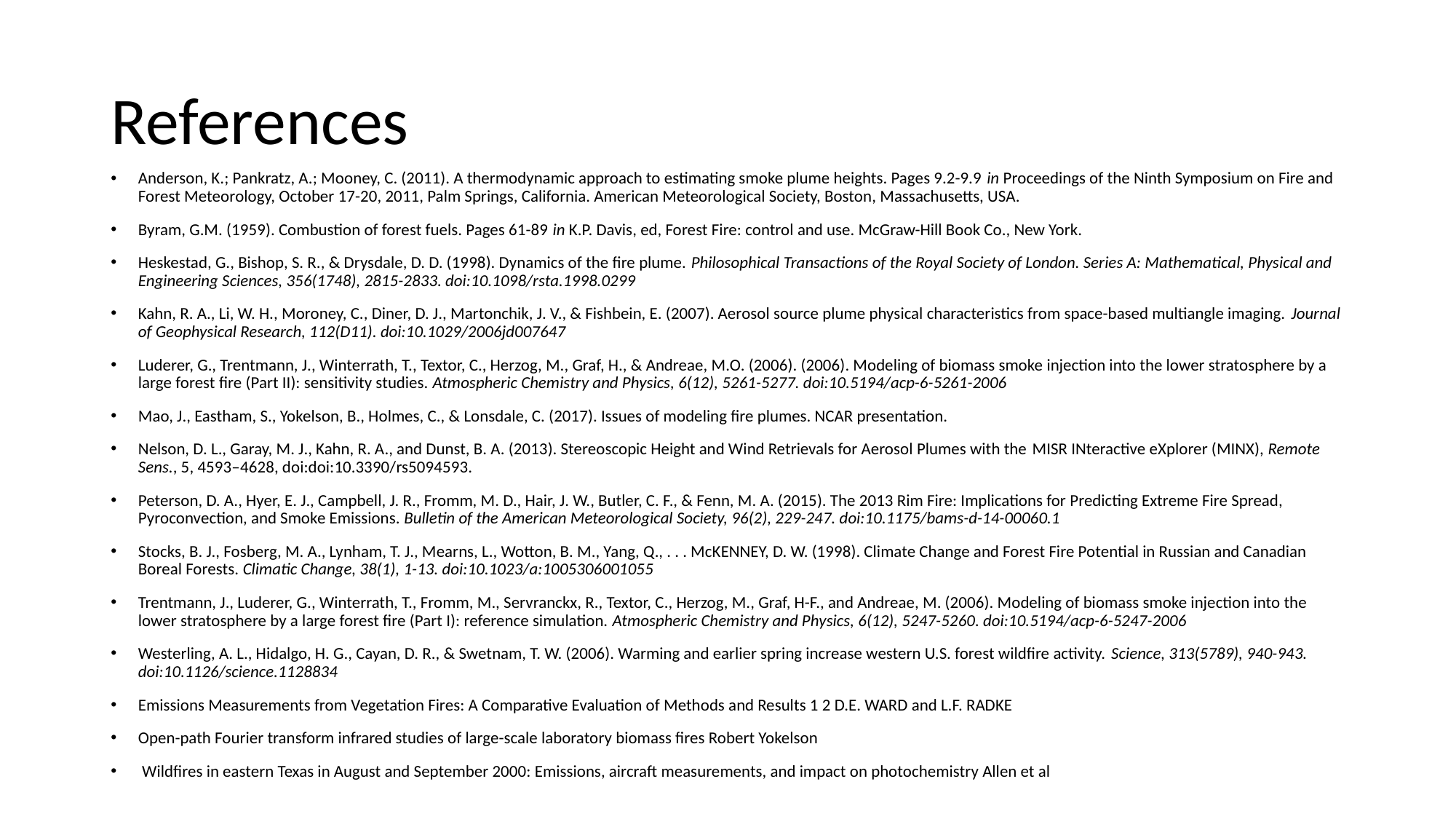

# References
Anderson, K.; Pankratz, A.; Mooney, C. (2011). A thermodynamic approach to estimating smoke plume heights. Pages 9.2-9.9 in Proceedings of the Ninth Symposium on Fire and Forest Meteorology, October 17-20, 2011, Palm Springs, California. American Meteorological Society, Boston, Massachusetts, USA.
Byram, G.M. (1959). Combustion of forest fuels. Pages 61-89 in K.P. Davis, ed, Forest Fire: control and use. McGraw-Hill Book Co., New York.
Heskestad, G., Bishop, S. R., & Drysdale, D. D. (1998). Dynamics of the fire plume. Philosophical Transactions of the Royal Society of London. Series A: Mathematical, Physical and Engineering Sciences, 356(1748), 2815-2833. doi:10.1098/rsta.1998.0299
Kahn, R. A., Li, W. H., Moroney, C., Diner, D. J., Martonchik, J. V., & Fishbein, E. (2007). Aerosol source plume physical characteristics from space-based multiangle imaging. Journal of Geophysical Research, 112(D11). doi:10.1029/2006jd007647
Luderer, G., Trentmann, J., Winterrath, T., Textor, C., Herzog, M., Graf, H., & Andreae, M.O. (2006). (2006). Modeling of biomass smoke injection into the lower stratosphere by a large forest fire (Part II): sensitivity studies. Atmospheric Chemistry and Physics, 6(12), 5261-5277. doi:10.5194/acp-6-5261-2006
Mao, J., Eastham, S., Yokelson, B., Holmes, C., & Lonsdale, C. (2017). Issues of modeling fire plumes. NCAR presentation.
Nelson, D. L., Garay, M. J., Kahn, R. A., and Dunst, B. A. (2013). Stereoscopic Height and Wind Retrievals for Aerosol Plumes with the MISR INteractive eXplorer (MINX), Remote Sens., 5, 4593–4628, doi:doi:10.3390/rs5094593.
Peterson, D. A., Hyer, E. J., Campbell, J. R., Fromm, M. D., Hair, J. W., Butler, C. F., & Fenn, M. A. (2015). The 2013 Rim Fire: Implications for Predicting Extreme Fire Spread, Pyroconvection, and Smoke Emissions. Bulletin of the American Meteorological Society, 96(2), 229-247. doi:10.1175/bams-d-14-00060.1
Stocks, B. J., Fosberg, M. A., Lynham, T. J., Mearns, L., Wotton, B. M., Yang, Q., . . . McKENNEY, D. W. (1998). Climate Change and Forest Fire Potential in Russian and Canadian Boreal Forests. Climatic Change, 38(1), 1-13. doi:10.1023/a:1005306001055
Trentmann, J., Luderer, G., Winterrath, T., Fromm, M., Servranckx, R., Textor, C., Herzog, M., Graf, H-F., and Andreae, M. (2006). Modeling of biomass smoke injection into the lower stratosphere by a large forest fire (Part I): reference simulation. Atmospheric Chemistry and Physics, 6(12), 5247-5260. doi:10.5194/acp-6-5247-2006
Westerling, A. L., Hidalgo, H. G., Cayan, D. R., & Swetnam, T. W. (2006). Warming and earlier spring increase western U.S. forest wildfire activity. Science, 313(5789), 940-943. doi:10.1126/science.1128834
Emissions Measurements from Vegetation Fires: A Comparative Evaluation of Methods and Results 1 2 D.E. WARD and L.F. RADKE
Open-path Fourier transform infrared studies of large-scale laboratory biomass fires Robert Yokelson
 Wildfires in eastern Texas in August and September 2000: Emissions, aircraft measurements, and impact on photochemistry Allen et al